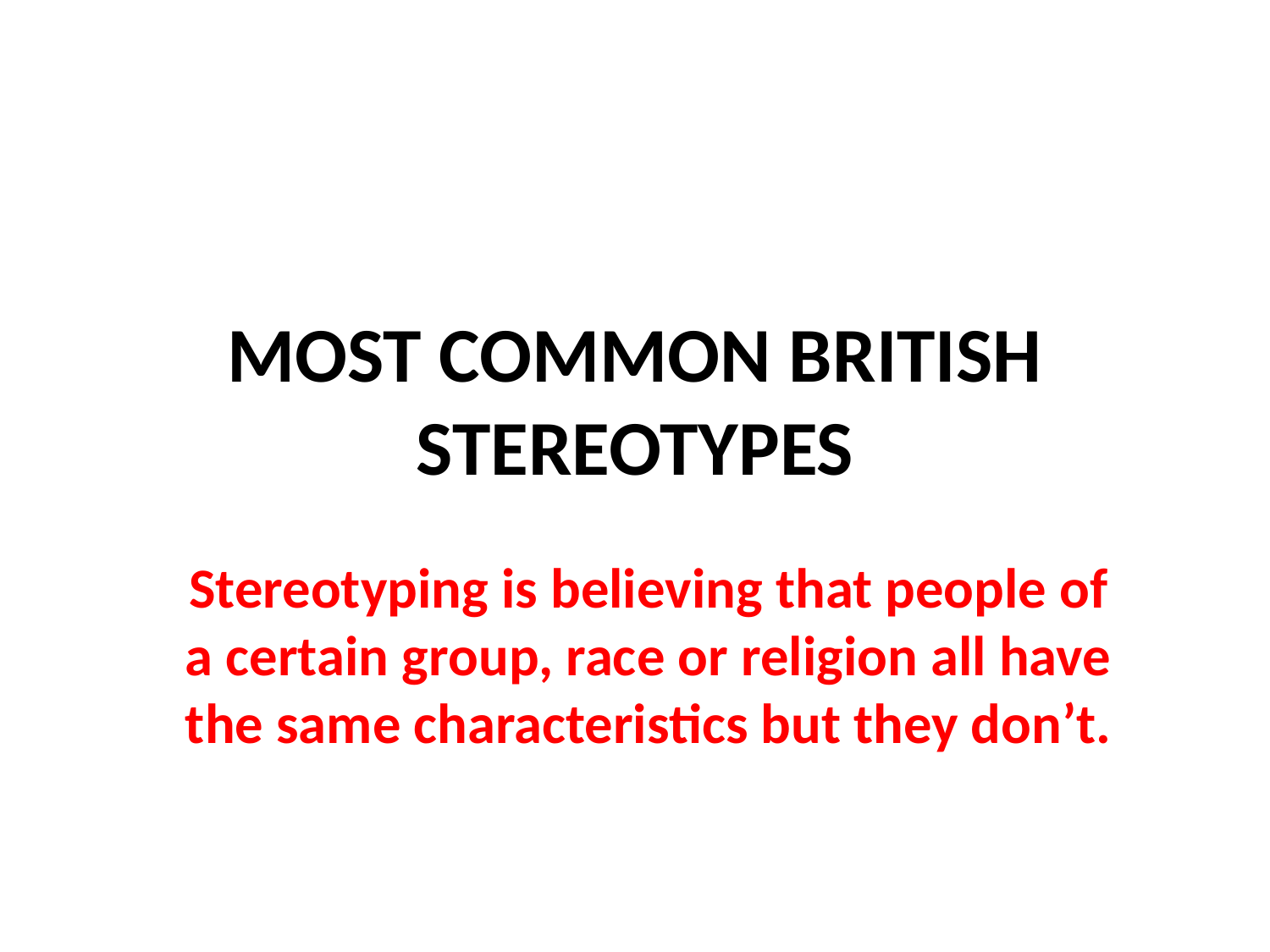

# MOST COMMON BRITISH STEREOTYPES
Stereotyping is believing that people of a certain group, race or religion all have the same characteristics but they don’t.